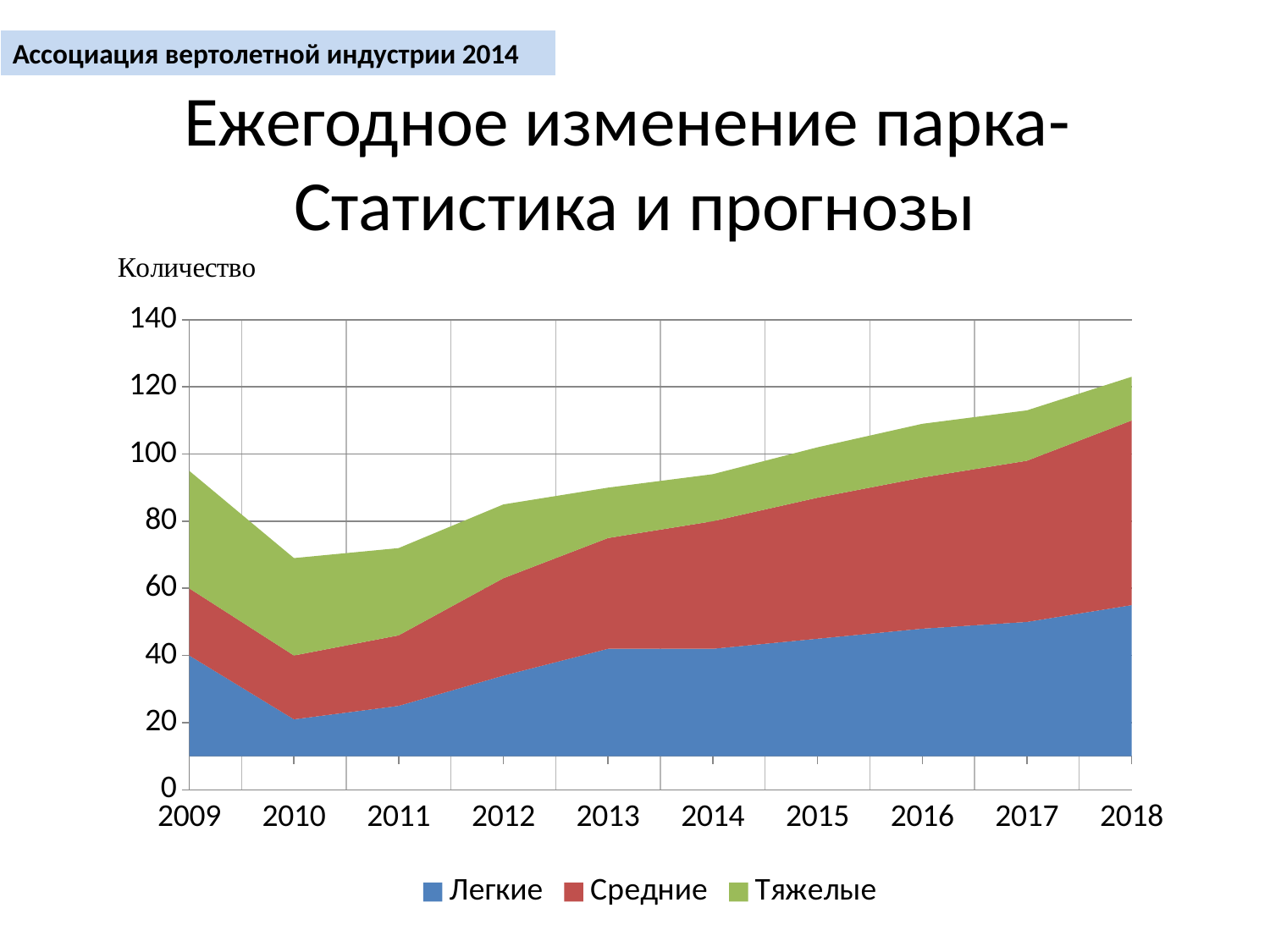

Ассоциация вертолетной индустрии 2014
# Ежегодное изменение парка- Статистика и прогнозы

### Chart

| Category | Легкие | Средние | Тяжелые |
|---|---|---|---|
| 2009 | 40.0 | 20.0 | 35.0 |
| 2010 | 21.0 | 19.0 | 29.0 |
| 2011 | 25.0 | 21.0 | 26.0 |
| 2012 | 34.0 | 29.0 | 22.0 |
| 2013 | 42.0 | 33.0 | 15.0 |
| 2014 | 42.0 | 38.0 | 14.0 |
| 2015 | 45.0 | 42.0 | 15.0 |
| 2016 | 48.0 | 45.0 | 16.0 |
| 2017 | 50.0 | 48.0 | 15.0 |
| 2018 | 55.0 | 55.0 | 13.0 |